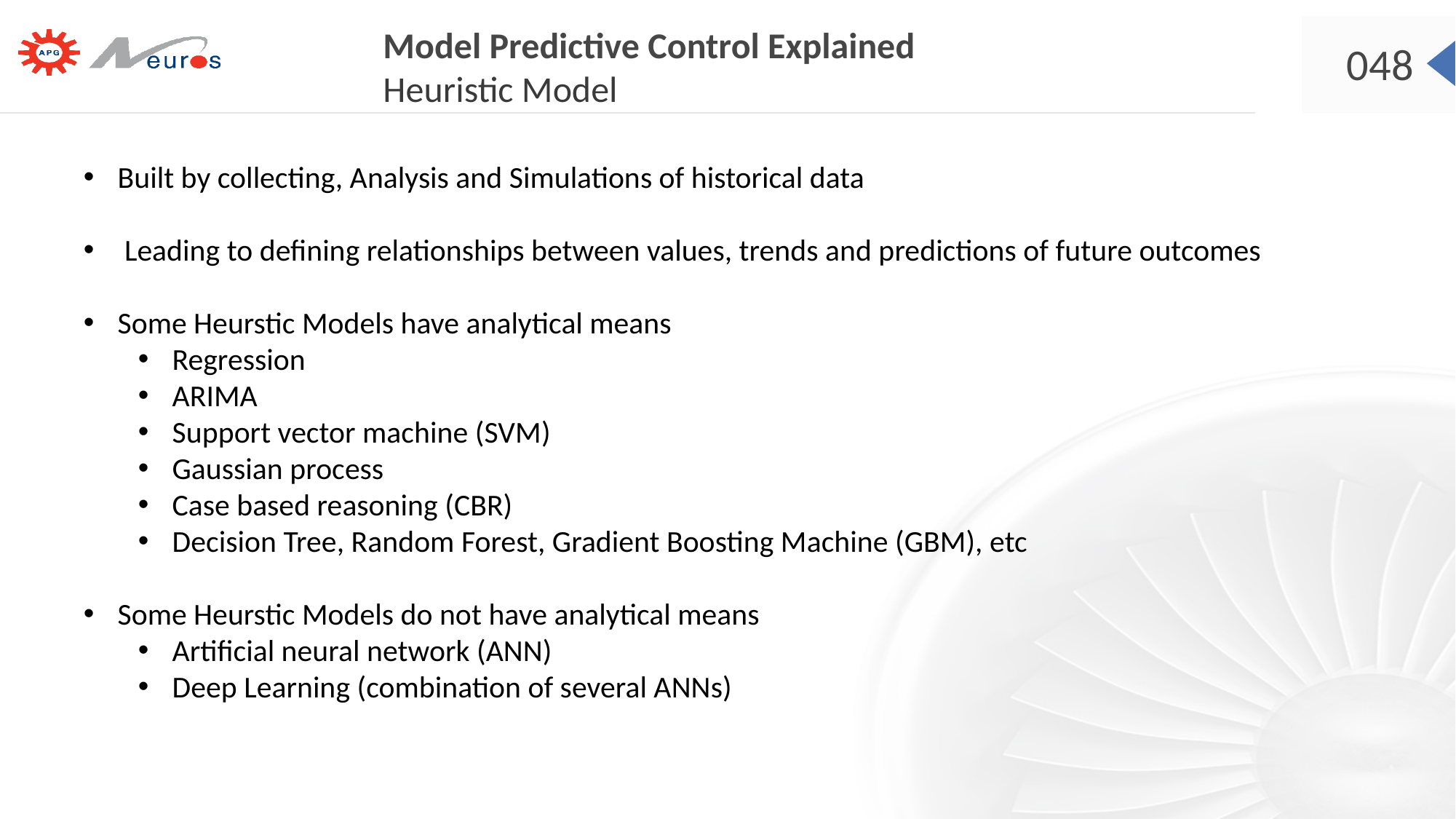

Model Predictive Control Explained
Heuristic Model

Built by collecting, Analysis and Simulations of historical data

Leading to defining relationships between values, trends and predictions of future outcomes

Some Heurstic Models have analytical means
Regression
ARIMA
Support vector machine (SVM)
Gaussian process
Case based reasoning (CBR)
Decision Tree, Random Forest, Gradient Boosting Machine (GBM), etc

Some Heurstic Models do not have analytical means
Artificial neural network (ANN)
Deep Learning (combination of several ANNs)